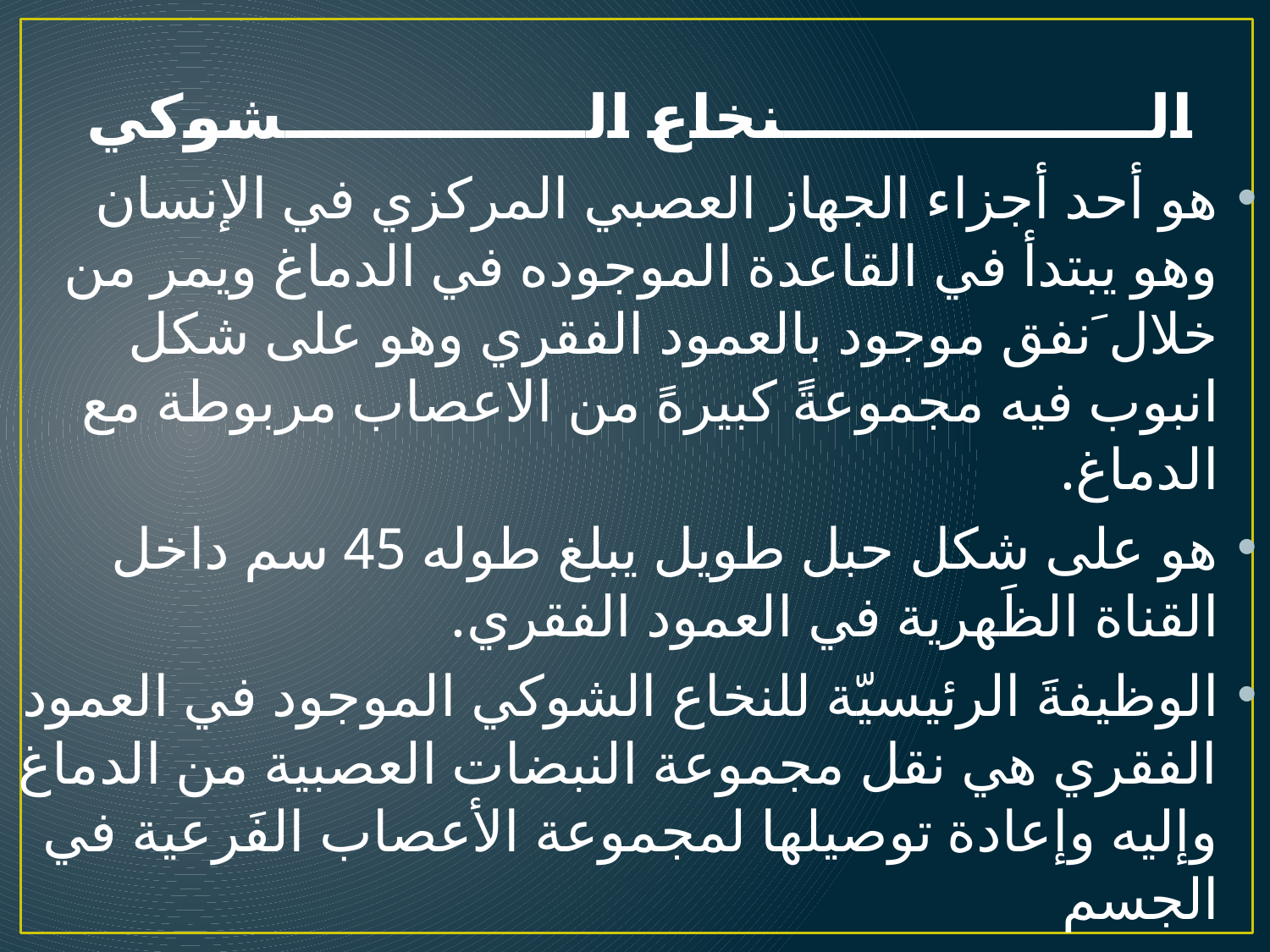

# الـــــــــــــــــنخاع الــــــــــــــشوكي
هو أحد أجزاء الجهاز العصبي المركزي في الإنسان وهو يبتدأ في القاعدة الموجوده في الدماغ ويمر من خلال َنفق موجود بالعمود الفقري وهو على شكل انبوب فيه مجموعةً كبيرهً من الاعصاب مربوطة مع الدماغ.
هو على شكل حبل طويل يبلغ طوله 45 سم داخل القناة الظَهرية في العمود الفقري.
الوظيفةَ الرئيسيّة للنخاع الشوكي الموجود في العمود الفقري هي نقل مجموعة النبضات العصبية من الدماغ وإليه وإعادة توصيلها لمجموعة الأعصاب الفَرعية في الجسم